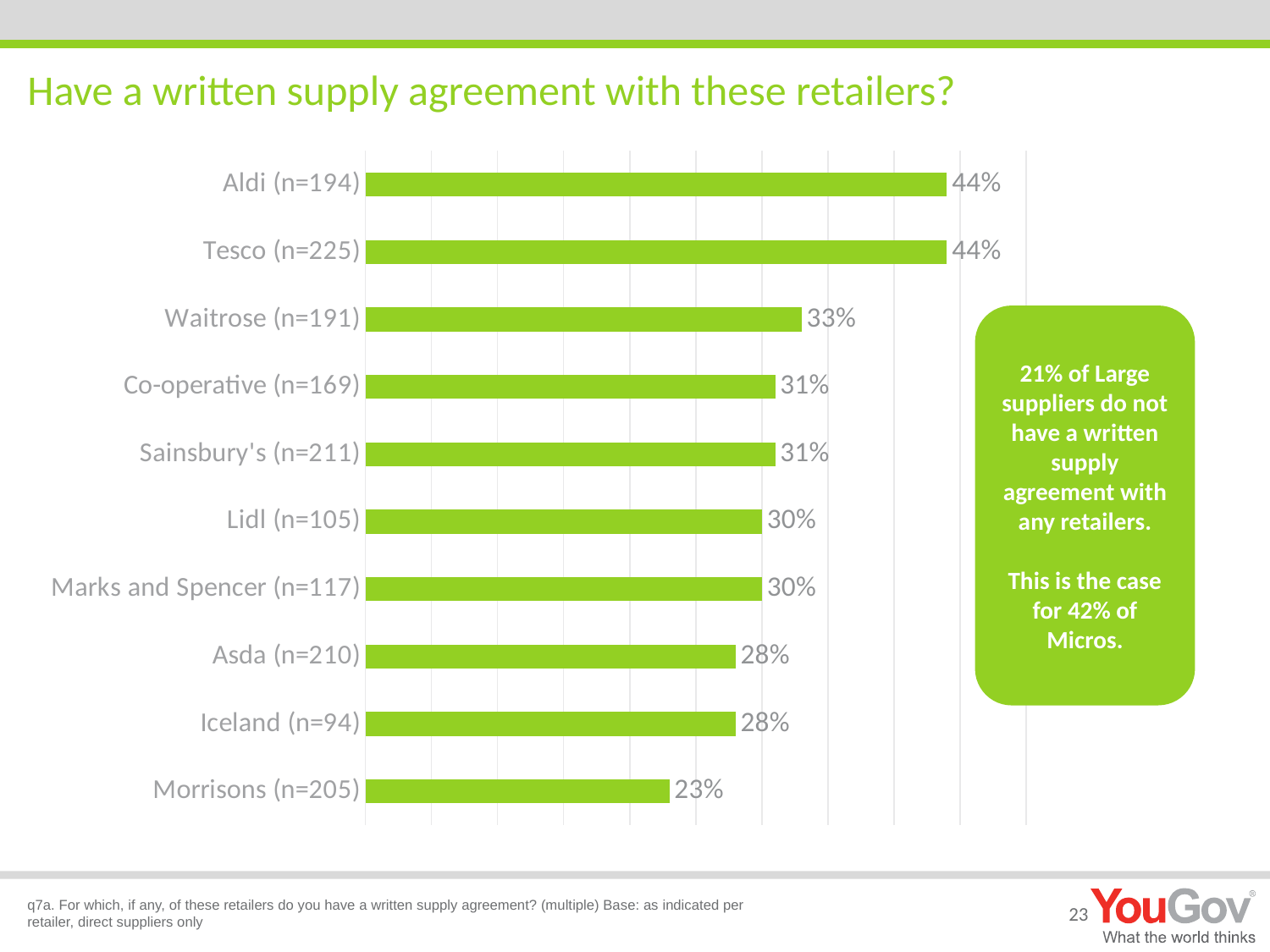

# Have a written supply agreement with these retailers?

### Chart

| Category | Column1 |
|---|---|
| Aldi (n=194) | 0.44 |
| Tesco (n=225) | 0.44 |
| Waitrose (n=191) | 0.33000000000000007 |
| Co-operative (n=169) | 0.31000000000000005 |
| Sainsbury's (n=211) | 0.31000000000000005 |
| Lidl (n=105) | 0.30000000000000004 |
| Marks and Spencer (n=117) | 0.30000000000000004 |
| Asda (n=210) | 0.28 |
| Iceland (n=94) | 0.28 |
| Morrisons (n=205) | 0.23 |
21% of Large suppliers do not have a written supply agreement with any retailers.

This is the case for 42% of Micros.
23
q7a. For which, if any, of these retailers do you have a written supply agreement? (multiple) Base: as indicated per retailer, direct suppliers only